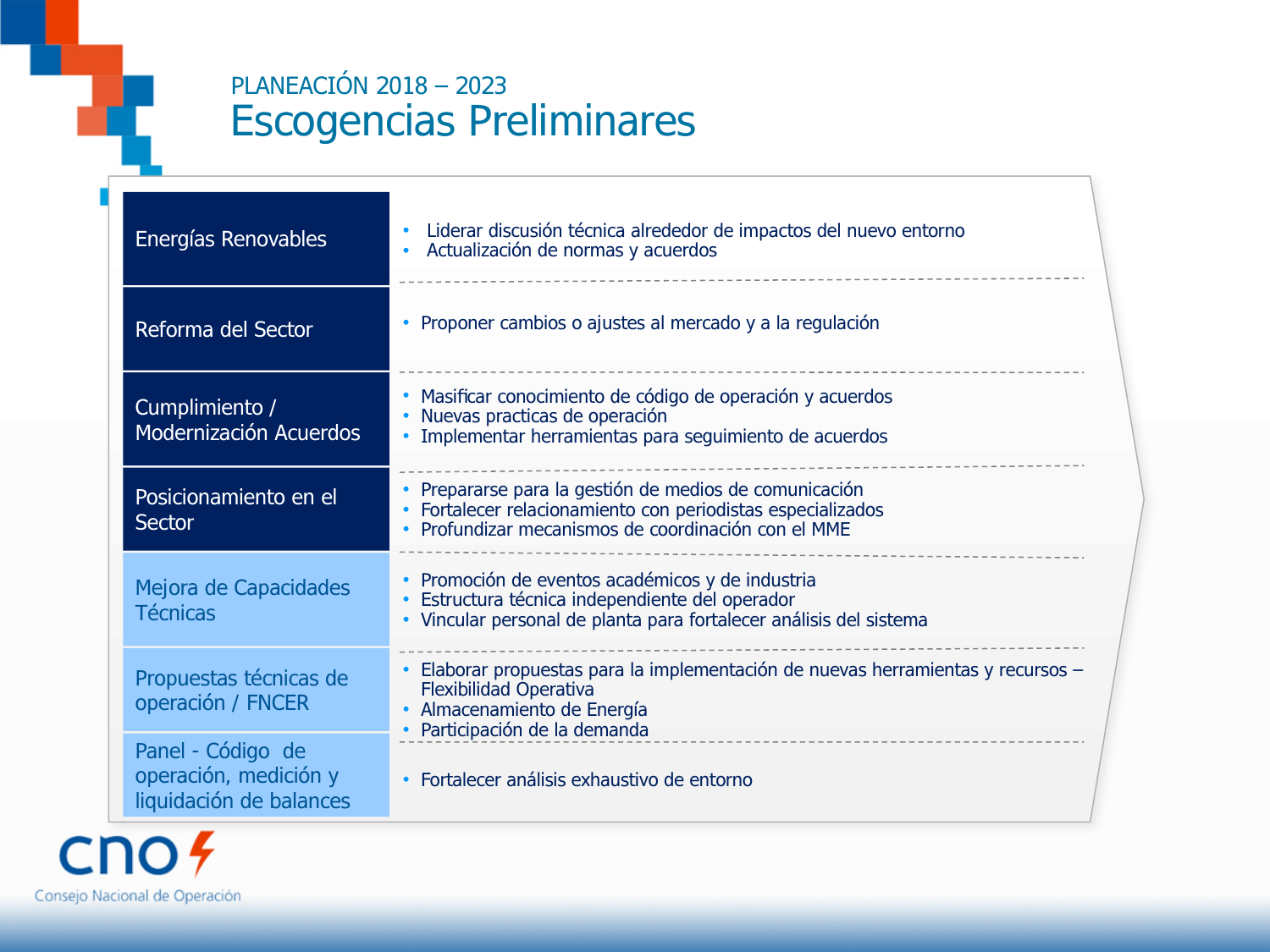

PLANEACIÓN 2018 – 2023
Escogencias Preliminares

Energías Renovables
Liderar discusión técnica alrededor de impactos del nuevo entorno
Actualización de normas y acuerdos

Reforma del Sector
Proponer cambios o ajustes al mercado y a la regulación

Cumplimiento / Modernización Acuerdos
Masificar conocimiento de código de operación y acuerdos
Nuevas practicas de operación
Implementar herramientas para seguimiento de acuerdos

Posicionamiento en el Sector
Prepararse para la gestión de medios de comunicación
Fortalecer relacionamiento con periodistas especializados
Profundizar mecanismos de coordinación con el MME

Mejora de Capacidades Técnicas
Promoción de eventos académicos y de industria
Estructura técnica independiente del operador
Vincular personal de planta para fortalecer análisis del sistema
Propuestas técnicas de operación / FNCER

Elaborar propuestas para la implementación de nuevas herramientas y recursos – Flexibilidad Operativa
Almacenamiento de Energía
Participación de la demanda
Panel - Código  de operación, medición y liquidación de balances
Fortalecer análisis exhaustivo de entorno